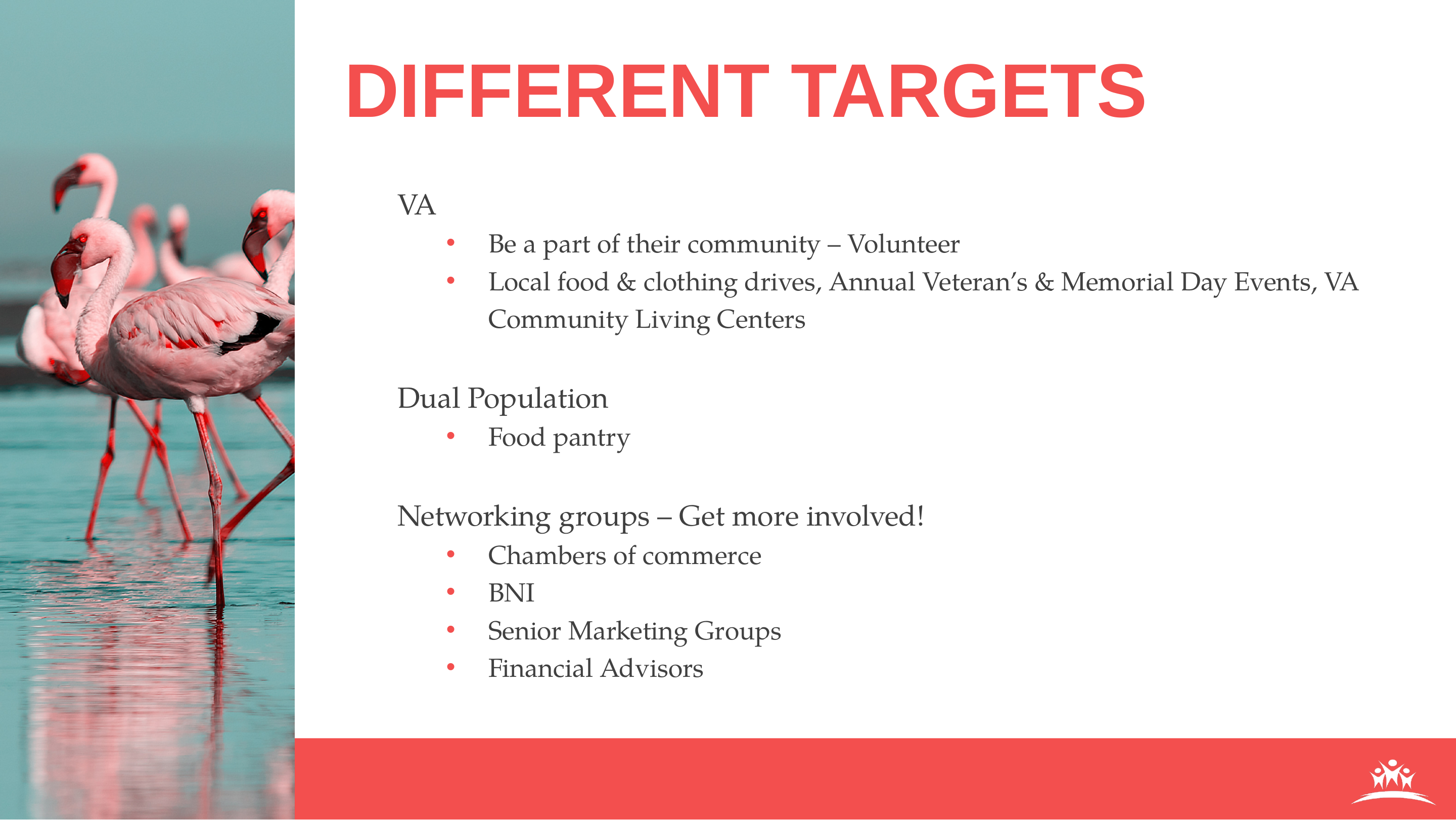

# Different targets
VA
Be a part of their community – Volunteer
Local food & clothing drives, Annual Veteran’s & Memorial Day Events, VA Community Living Centers

Dual Population
Food pantry

Networking groups – Get more involved!
Chambers of commerce
BNI
Senior Marketing Groups
Financial Advisors